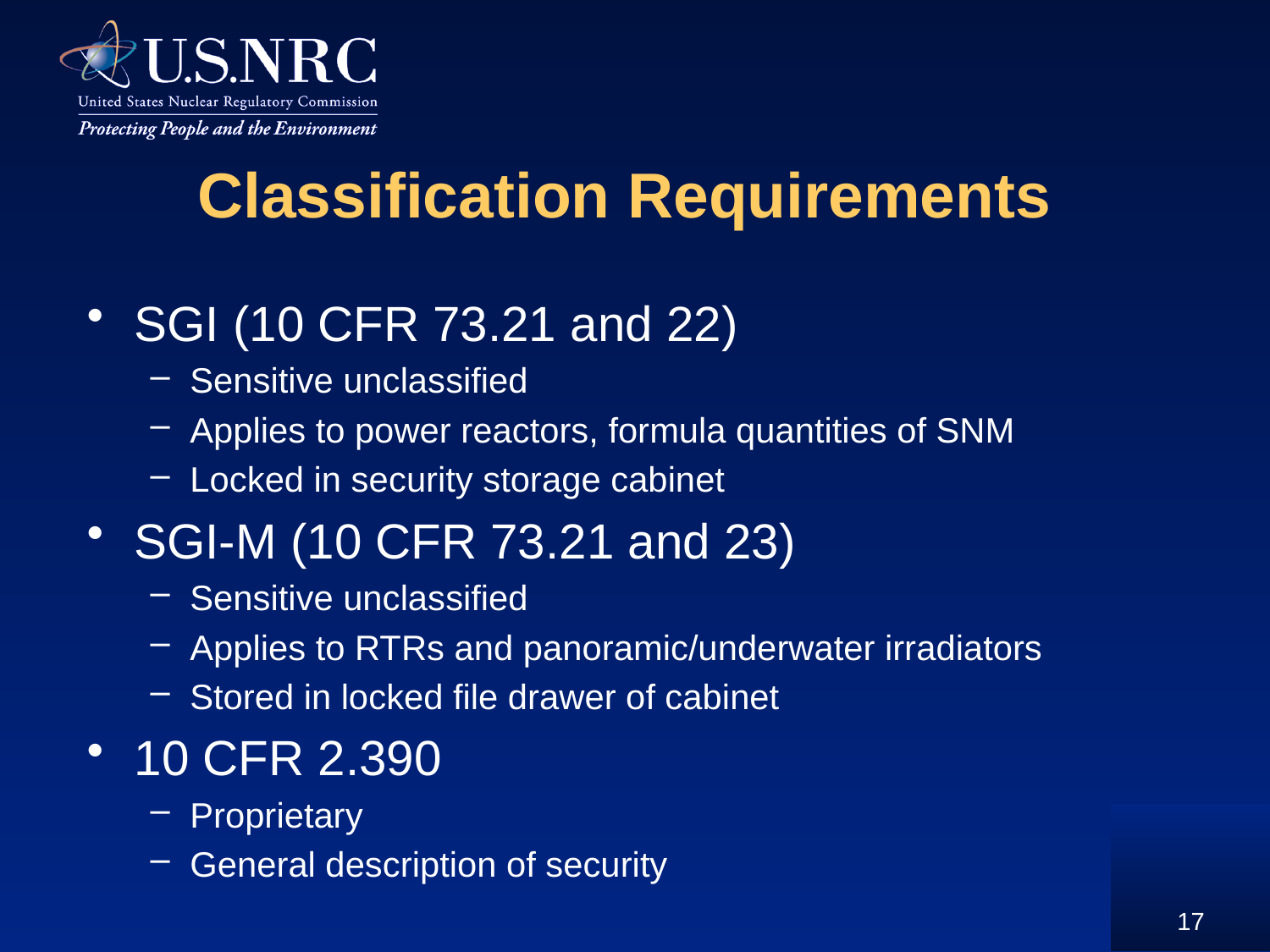

# Classification Requirements
SGI (10 CFR 73.21 and 22)
Sensitive unclassified
Applies to power reactors, formula quantities of SNM
Locked in security storage cabinet
SGI-M (10 CFR 73.21 and 23)
Sensitive unclassified
Applies to RTRs and panoramic/underwater irradiators
Stored in locked file drawer of cabinet
10 CFR 2.390
Proprietary
General description of security
17